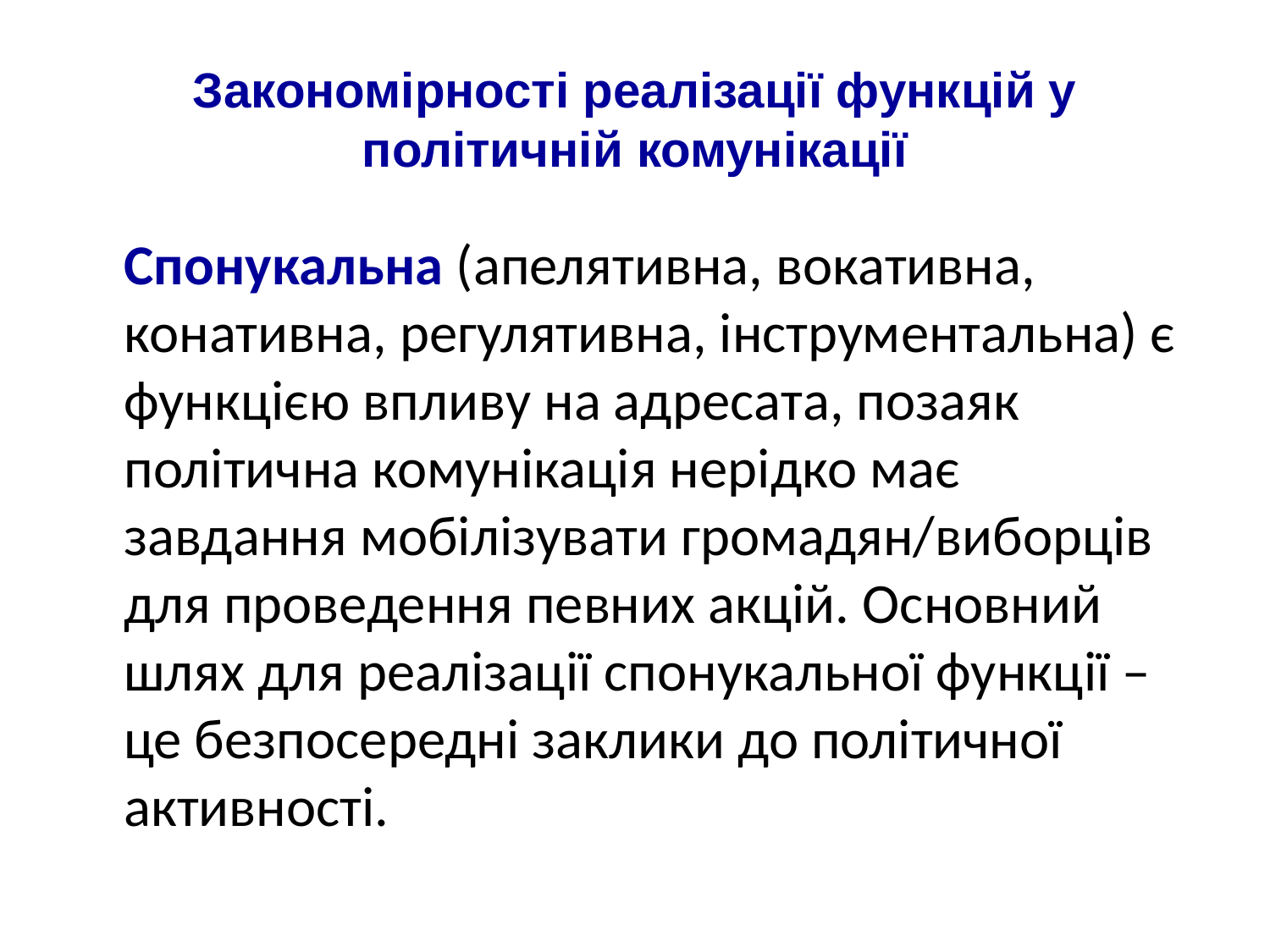

# Закономірності реалізації функцій у політичній комунікації
 	Спонукальна (апелятивна, вокативна, конативна, регулятивна, інструментальна) є функцією впливу на адресата, позаяк політична комунікація нерідко має завдання мобілізувати громадян/виборців для проведення певних акцій. Основний шлях для реалізації спонукальної функції – це безпосередні заклики до політичної активності.